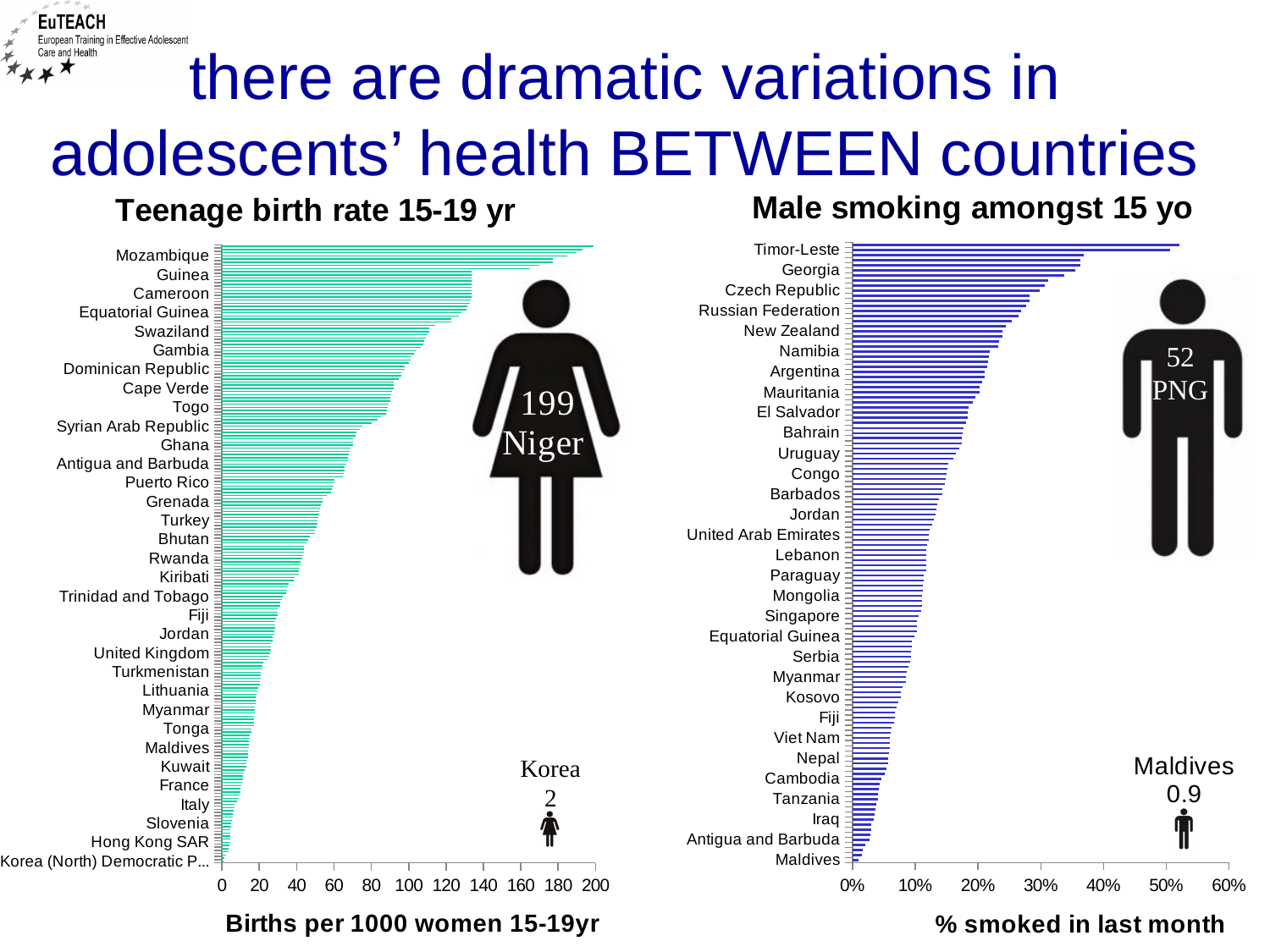

# there are dramatic variations in adolescents’ health BETWEEN countries

### Chart: Teenage birth rate 15-19 yr

| Category | teenpreg |
|---|---|
| Korea (North) Democratic Peoples's Republic of Korea | 0.65 |
| San Marino | 1.4 |
| Korea, Republic of | 2.3 |
| Macau SAR | 3.4 |
| Libyan Arab Jamahiriya | 3.7 |
| Netherlands | 3.8 |
| Hong Kong SAR | 4.3 |
| Switzerland | 4.3 |
| Algeria | 4.4 |
| China | 4.6 |
| Cyprus | 4.6 |
| Japan | 4.9 |
| Slovenia | 5.1 |
| Singapore | 5.2 |
| Sweden | 6.0 |
| Denmark | 6.02 |
| Tunisia | 6.2 |
| Andorra | 6.9 |
| Italy | 6.9 |
| Oman | 8.1 |
| Finland | 9.200000000000001 |
| Norway | 9.3 |
| Germany | 10.0 |
| Luxembourg | 10.1 |
| France | 10.5 |
| Belgium | 10.6 |
| Austria | 11.1 |
| Greece | 11.2 |
| Czech Republic | 11.5 |
| Malaysia | 12.0 |
| Kuwait | 13.2 |
| Spain | 13.3 |
| Croatia | 13.5 |
| Bahrain | 13.8 |
| Poland | 14.0 |
| Canada | 14.1 |
| Maldives | 14.3 |
| Iceland | 14.5 |
| Israel | 14.5 |
| Saudi Arabia | 14.7 |
| Bosnia and Herzegovina | 15.0 |
| Qatar | 15.6 |
| Tonga | 15.9 |
| Albania | 17.0 |
| Portugal | 17.0 |
| Ireland | 17.2 |
| Malta | 17.3 |
| Montenegro | 17.4 |
| Myanmar | 17.4 |
| Australia | 17.6 |
| Latvia | 17.9 |
| Lebanon | 18.0 |
| Morocco | 18.0 |
| Mongolia | 18.5 |
| Lithuania | 18.9 |
| Hungary | 19.3 |
| Pakistan | 20.3 |
| Guadeloupe | 20.5 |
| Slovakia | 20.6 |
|  Macedonia, TFYR | 20.9 |
| Turkmenistan | 21.0 |
| United Arab Emirates | 21.5 |
| Belarus | 21.8 |
| Serbia | 22.3 |
| Estonia | 24.5 |
| Uzbekistan | 25.5 |
| United Kingdom | 25.9 |
|  Moldova, Republic of | 26.1 |
| Brunei Darussalam | 26.2 |
| Armenia | 26.4 |
| Djibouti | 27.0 |
| Tajikistan | 27.3 |
| Jordan | 28.0 |
| Sri Lanka | 28.0 |
| Samoa | 28.6 |
| Palau | 28.7 |
| Russian Federation | 28.7 |
| Kyrgyzstan | 29.0 |
| Fiji | 29.9 |
| Ukraine | 29.9 |
| Burundi | 30.0 |
| Kazakhstan | 31.0 |
| Iran (Islamic Republic of) | 31.3 |
| New Zealand | 32.0 |
| Trinidad and Tobago | 32.5 |
| Netherlands Antilles | 34.2 |
| Viet Nam | 35.0 |
| Mauritius | 35.4 |
| Romania | 35.6 |
| Bermuda | 38.5 |
| Kiribati | 39.0 |
| Aruba | 41.2 |
| United States of America | 41.3 |
| Azerbaijan | 41.5 |
| Bulgaria | 41.9 |
| Anguilla | 42.1 |
| Rwanda | 43.0 |
| Thailand | 43.3 |
| Georgia | 43.8 |
| Bahamas | 44.1 |
| Cuba | 44.1 |
| India | 45.2 |
| Bhutan | 46.3 |
| Dominica | 47.1 |
| Saint Lucia | 49.7 |
| Egypt | 50.0 |
| Chile | 50.6 |
| Botswana | 51.0 |
| Turkey | 51.0 |
| Micronesia (Federated States of) | 51.4 |
| Indonesia | 52.0 |
| Cambodia | 52.3 |
| Barbados | 52.5 |
| Philippines | 53.0 |
| Grenada | 53.9 |
| South Africa | 54.0 |
| Brazil | 56.0 |
| Seychelles | 58.6 |
| Peru | 59.0 |
| Uruguay | 59.6 |
| Puerto Rico | 60.1 |
| Jamaica | 60.3 |
| Argentina | 64.9 |
| Paraguay | 65.0 |
| Cayman Islands | 65.7 |
| Suriname | 65.9 |
| Antigua and Barbuda | 66.8 |
| Saint Kitts and Nevis | 67.3 |
| El Salvador | 67.5 |
| Iraq | 68.0 |
| Costa Rica | 68.5 |
| Haiti | 68.6 |
| Ghana | 70.0 |
| Papua New Guinea | 70.0 |
| Solomon Islands | 70.0 |
| Saint Vincent and Grenadines | 71.6 |
| Sudan | 72.0 |
| Namibia | 74.0 |
| Syrian Arab Republic | 75.0 |
| Yemen | 80.0 |
| Panama | 83.2 |
| Eritrea | 85.0 |
| Mauritania | 88.0 |
| Marshall Islands | 88.2 |
| Togo | 88.6 |
| Bolivia | 89.0 |
| Guyana | 90.0 |
| Mexico | 90.3 |
| Belize | 90.7 |
| Sao Tome and Principe | 91.0 |
| Cape Verde | 92.0 |
| Vanuatu | 92.0 |
| Guatemala | 92.1 |
| Comoros | 94.5 |
| Senegal | 96.0 |
| Colombia | 96.2 |
| Dominican Republic | 98.0 |
| Lesotho | 98.0 |
| Ecuador | 100.0 |
| Venezuela | 100.8 |
| Zimbabwe | 101.3 |
| Kenya | 103.0 |
| Gambia | 103.9 |
| Nepal | 106.3 |
| Honduras | 107.9 |
| Nicaragua | 108.5 |
| Ethiopia | 109.1 |
| Lao People's Democratic Republic | 110.0 |
| Swaziland | 111.0 |
| Cote d'Ivoire | 111.1 |
| Benin | 114.0 |
| Nigeria | 123.0 |
| Somalia | 123.0 |
| Congo, Democratic Republic of the  | 127.0 |
| Equatorial Guinea | 128.0 |
| Burkina Faso | 131.0 |
| Congo | 131.5 |
| Central African Republic | 132.9 |
| Bangladesh | 133.0 |
| Tanzania | 139.0 |
| Cameroon | 141.0 |
| Sierra Leone | 143.0 |
| Gabon | 144.0 |
| Madagascar | 148.0 |
| Afghanistan | 151.0 |
| Zambia | 151.0 |
| Guinea | 153.0 |
| Uganda | 159.0 |
| Angola | 165.0 |
| Guinea-Bissau | 170.0 |
| Liberia | 177.0 |
| Malawi | 177.0 |
| Mozambique | 185.0 |
| Mali | 190.0 |
| Chad | 193.0 |
| Niger | 198.9 |

### Chart: Male smoking amongst 15 yo

| Category | male smoking |
|---|---|
| Maldives | 0.009 |
| Tajikistan | 0.015 |
| Sri Lanka | 0.016 |
| Eritrea | 0.02 |
| Antigua and Barbuda | 0.027 |
| Ghana | 0.028 |
| Bangladesh | 0.029 |
| Rwanda | 0.03 |
| Iraq | 0.033 |
| Oman | 0.035 |
| Cape Verde | 0.037 |
| Malawi | 0.038 |
| Tanzania | 0.04 |
| Virgin Islands (U.S.) | 0.041 |
| Yemen | 0.042 |
| Morocco | 0.043 |
| Cambodia | 0.046 |
| Iran (Islamic Republic of) | 0.051 |
| India | 0.054 |
| Montenegro | 0.057 |
| Nepal | 0.057 |
| Burundi | 0.058 |
| Egypt | 0.059 |
| Panama | 0.059 |
| Viet Nam | 0.059 |
| Venezuela | 0.06 |
| Bahamas | 0.062 |
| Uganda | 0.066 |
| Fiji | 0.067 |
| Kyrgyzstan | 0.068 |
| Saint Kitts and Nevis | 0.07 |
| Dominican Republic | 0.073 |
| Kosovo | 0.077 |
| Libyan Arab Jamahiriya | 0.077 |
| Korea, Republic of | 0.0790000000000001 |
|  Macedonia, TFYR | 0.085 |
| Myanmar | 0.085 |
| Djibouti | 0.086 |
| Swaziland | 0.0890000000000001 |
| Togo | 0.091 |
| Serbia | 0.0930000000000001 |
| Suriname | 0.0930000000000001 |
| Costa Rica | 0.094 |
| Turkey | 0.094 |
| Equatorial Guinea | 0.099 |
| Saudi Arabia | 0.102 |
| Sudan | 0.102 |
| Armenia | 0.103 |
| Singapore | 0.105 |
| Grenada | 0.109 |
| Guyana | 0.11 |
| Macau SAR | 0.11 |
| Mongolia | 0.11 |
| Benin | 0.112 |
| Kenya | 0.112 |
| Greece | 0.113 |
| Paraguay | 0.113 |
| Belize | 0.117 |
| Niger | 0.117 |
| Dominica | 0.118 |
| Lebanon | 0.118 |
| Lesotho | 0.118 |
| Albania | 0.119 |
| Senegal | 0.121 |
| United Arab Emirates | 0.121 |
| Cyprus | 0.123 |
| Kazakhstan | 0.127 |
| Peru | 0.129 |
| Jordan | 0.132 |
| Qatar | 0.134 |
| Comoros | 0.135 |
| Guatemala | 0.137 |
| Barbados | 0.143 |
| Bosnia and Herzegovina | 0.143 |
| Trinidad and Tobago | 0.147 |
| Saint Vincent and Grenadines | 0.148 |
| Congo | 0.15 |
| Tunisia | 0.151 |
| Slovenia | 0.152 |
| Samoa | 0.16 |
| Uruguay | 0.164 |
| Saint Lucia | 0.17 |
| Mali | 0.174 |
| Thailand | 0.174 |
| Bahrain | 0.175 |
| Kuwait | 0.177 |
| Botswana | 0.181 |
| Bhutan | 0.183 |
| El Salvador | 0.184 |
|  Moldova, Republic of | 0.185 |
| Syrian Arab Republic | 0.191 |
| Poland | 0.196 |
| Mauritania | 0.203 |
| Mauritius | 0.203 |
| Jamaica | 0.206 |
| South Africa | 0.21 |
| Argentina | 0.211 |
| Romania | 0.215 |
| Hungary | 0.216 |
| Croatia | 0.217 |
| Namibia | 0.219 |
| Seychelles | 0.232 |
| Philippines | 0.234 |
| Indonesia | 0.239 |
| New Zealand | 0.239 |
| Bulgaria | 0.244 |
| Nicaragua | 0.254 |
| Slovakia | 0.265 |
| Russian Federation | 0.269 |
| Ukraine | 0.276 |
| Estonia | 0.282 |
| Vanuatu | 0.282 |
| Czech Republic | 0.298 |
| Madagascar | 0.307 |
| Belarus | 0.312 |
| Lithuania | 0.338 |
| Georgia | 0.355 |
| Latvia | 0.363 |
| Malaysia | 0.363 |
| Micronesia (Federated States of) | 0.369 |
| Timor-Leste | 0.506 |
| Papua New Guinea | 0.521 |
52
PNG
Korea
2